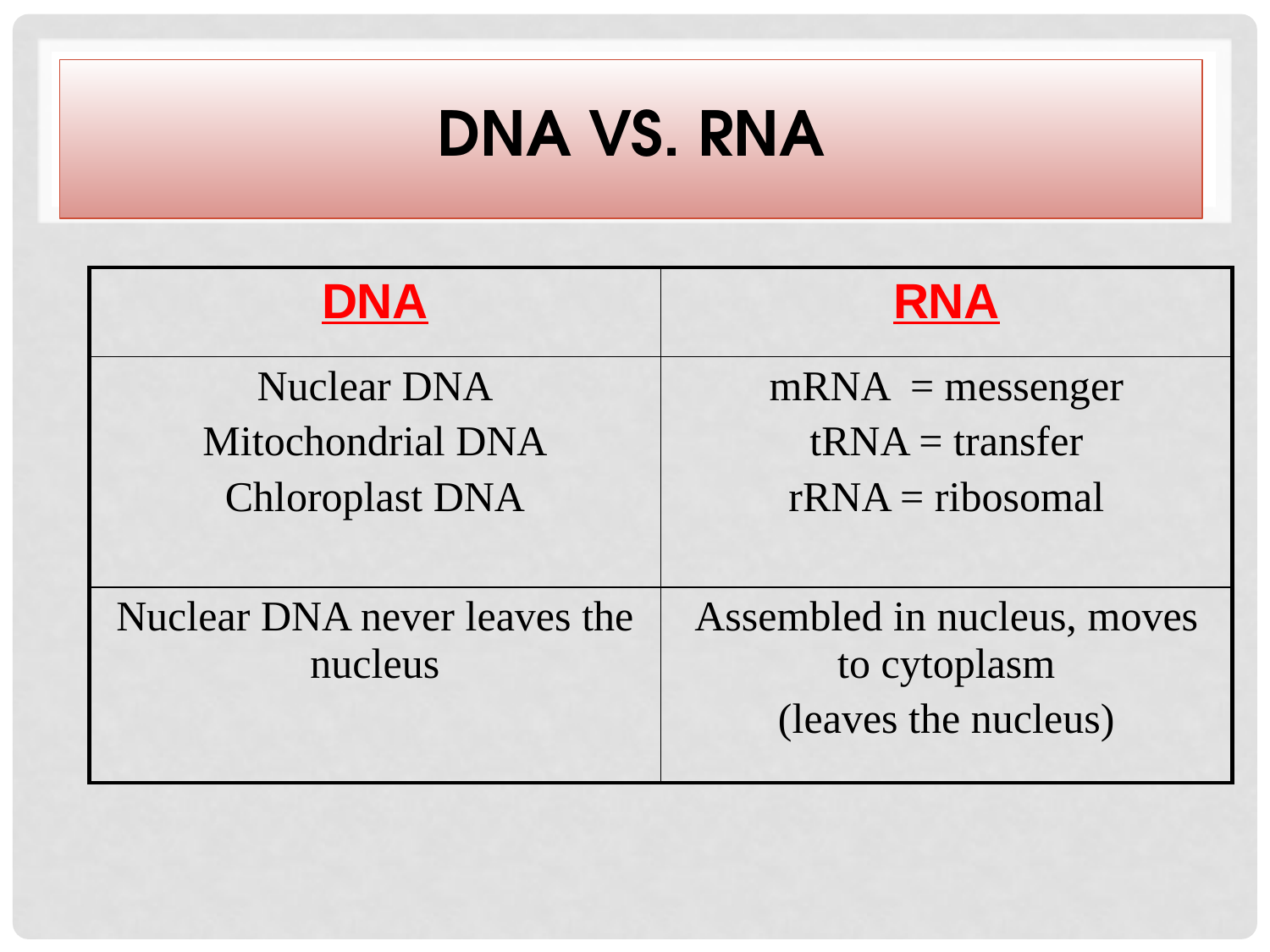

# DNA vs. RNA
DNA vs. RNA
| DNA | RNA |
| --- | --- |
| Nuclear DNA Mitochondrial DNA Chloroplast DNA | mRNA = messenger tRNA = transfer rRNA = ribosomal |
| Nuclear DNA never leaves the nucleus | Assembled in nucleus, moves to cytoplasm (leaves the nucleus) |